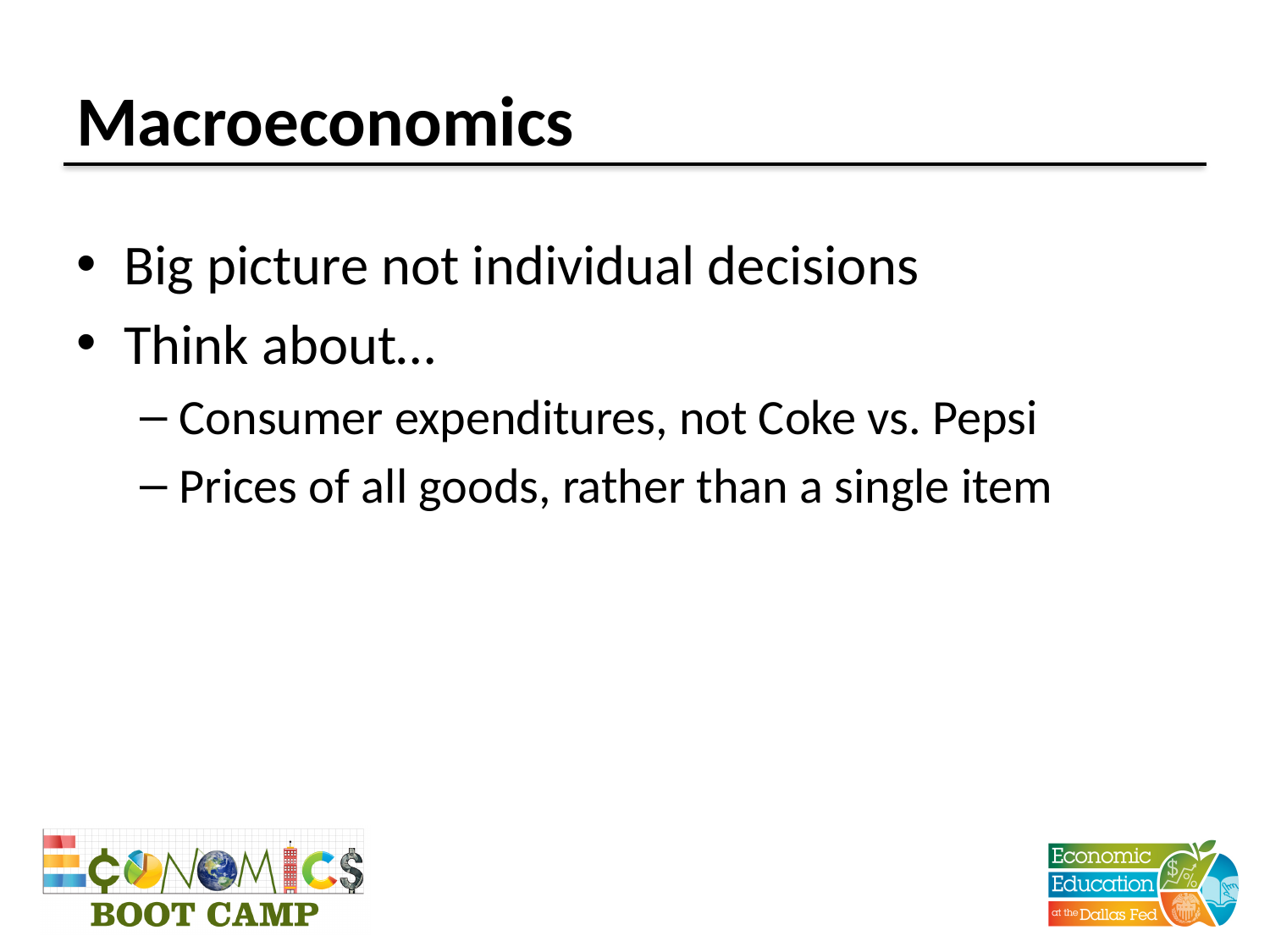

# Macroeconomics
Big picture not individual decisions
Think about…
Consumer expenditures, not Coke vs. Pepsi
Prices of all goods, rather than a single item